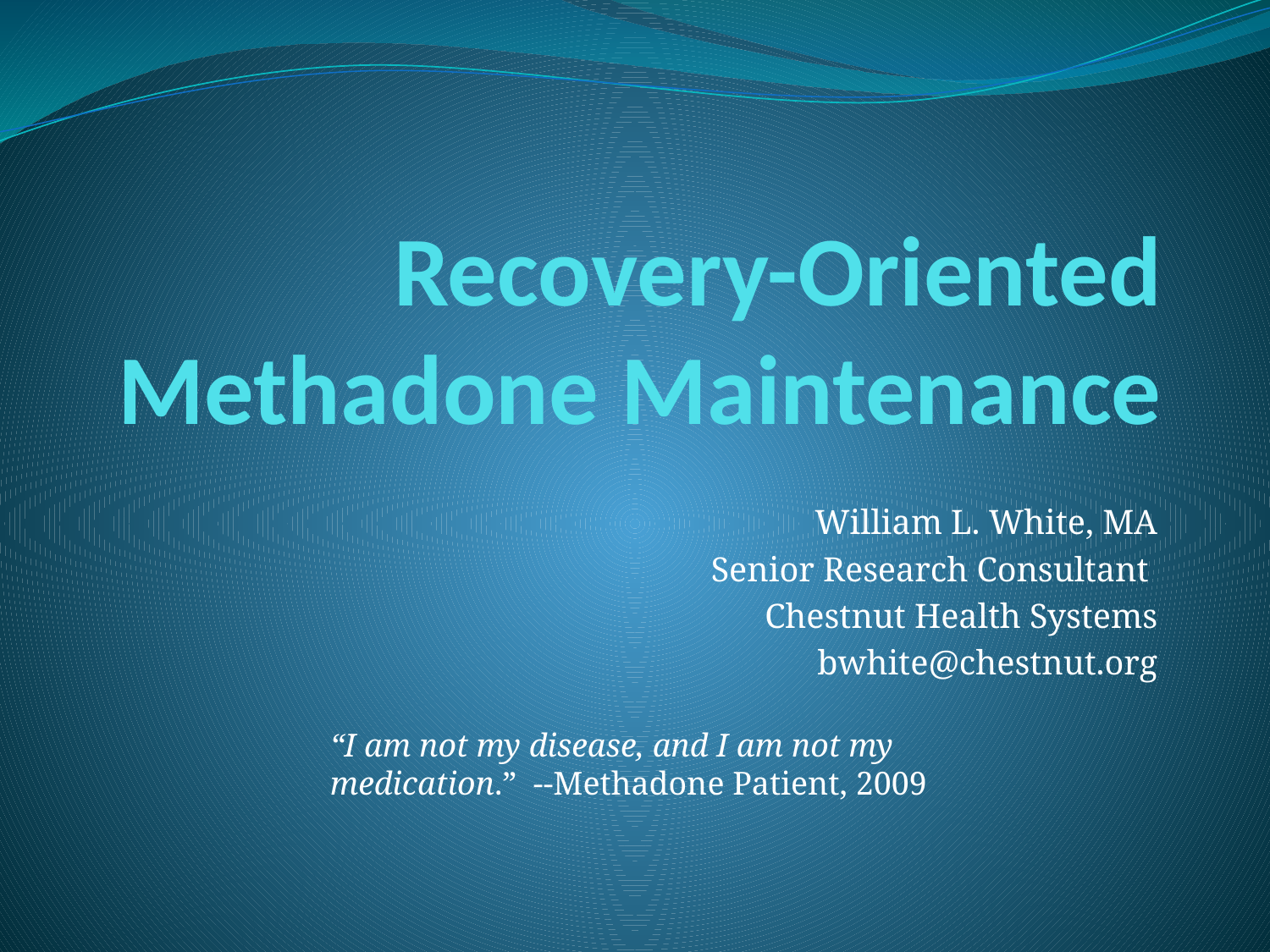

# Recovery-Oriented Methadone Maintenance

William L. White, MA
Senior Research Consultant
Chestnut Health Systems
bwhite@chestnut.org

“I am not my disease, and I am not my medication.”  --Methadone Patient, 2009